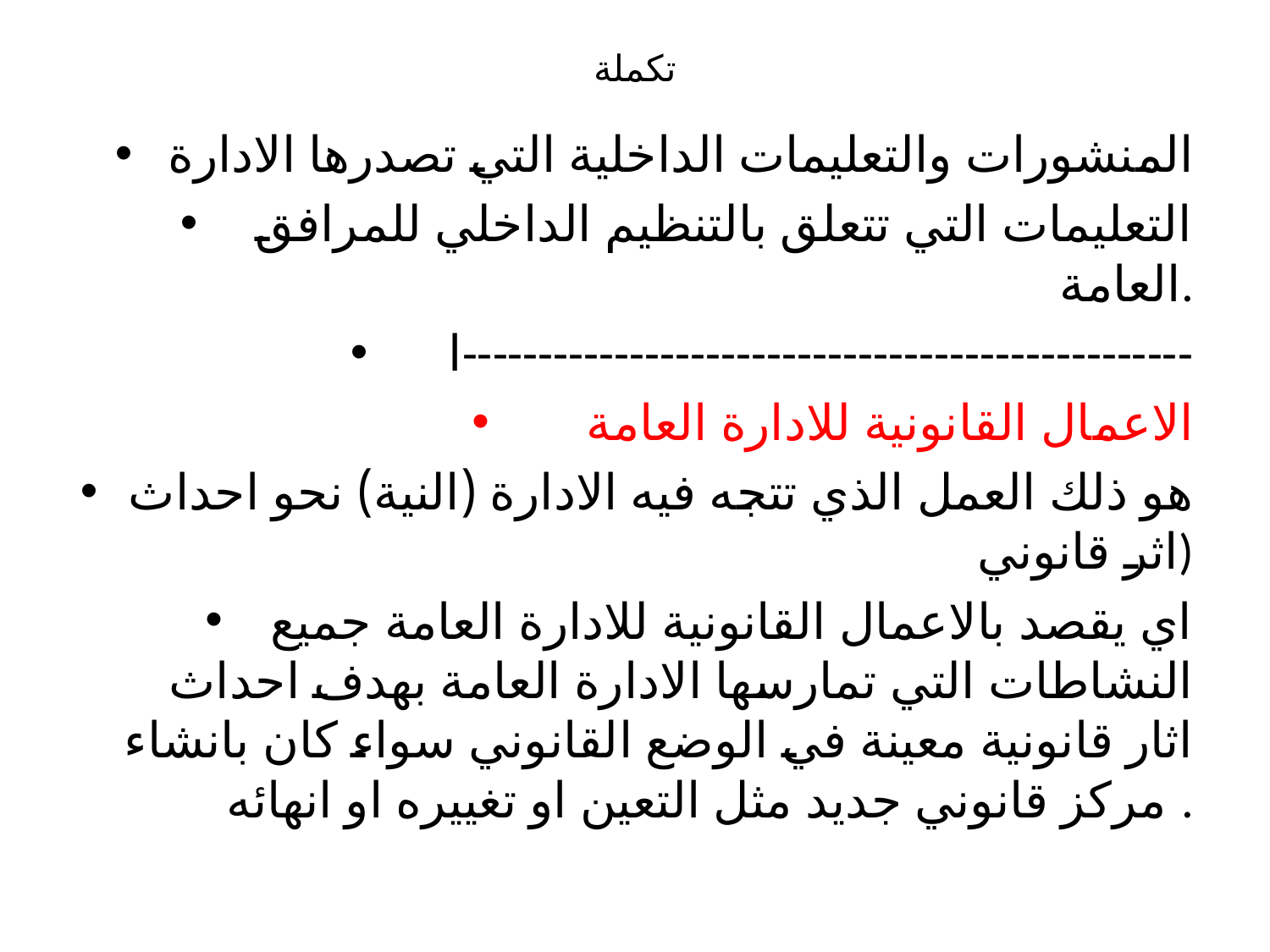

# تكملة
المنشورات والتعليمات الداخلية التي تصدرها الادارة
 التعليمات التي تتعلق بالتنظيم الداخلي للمرافق العامة.
 ا------------------------------------------------
 الاعمال القانونية للادارة العامة
هو ذلك العمل الذي تتجه فيه الادارة (النية) نحو احداث اثر قانوني)
اي يقصد بالاعمال القانونية للادارة العامة جميع النشاطات التي تمارسها الادارة العامة بهدف احداث اثار قانونية معينة في الوضع القانوني سواء كان بانشاء مركز قانوني جديد مثل التعين او تغييره او انهائه .